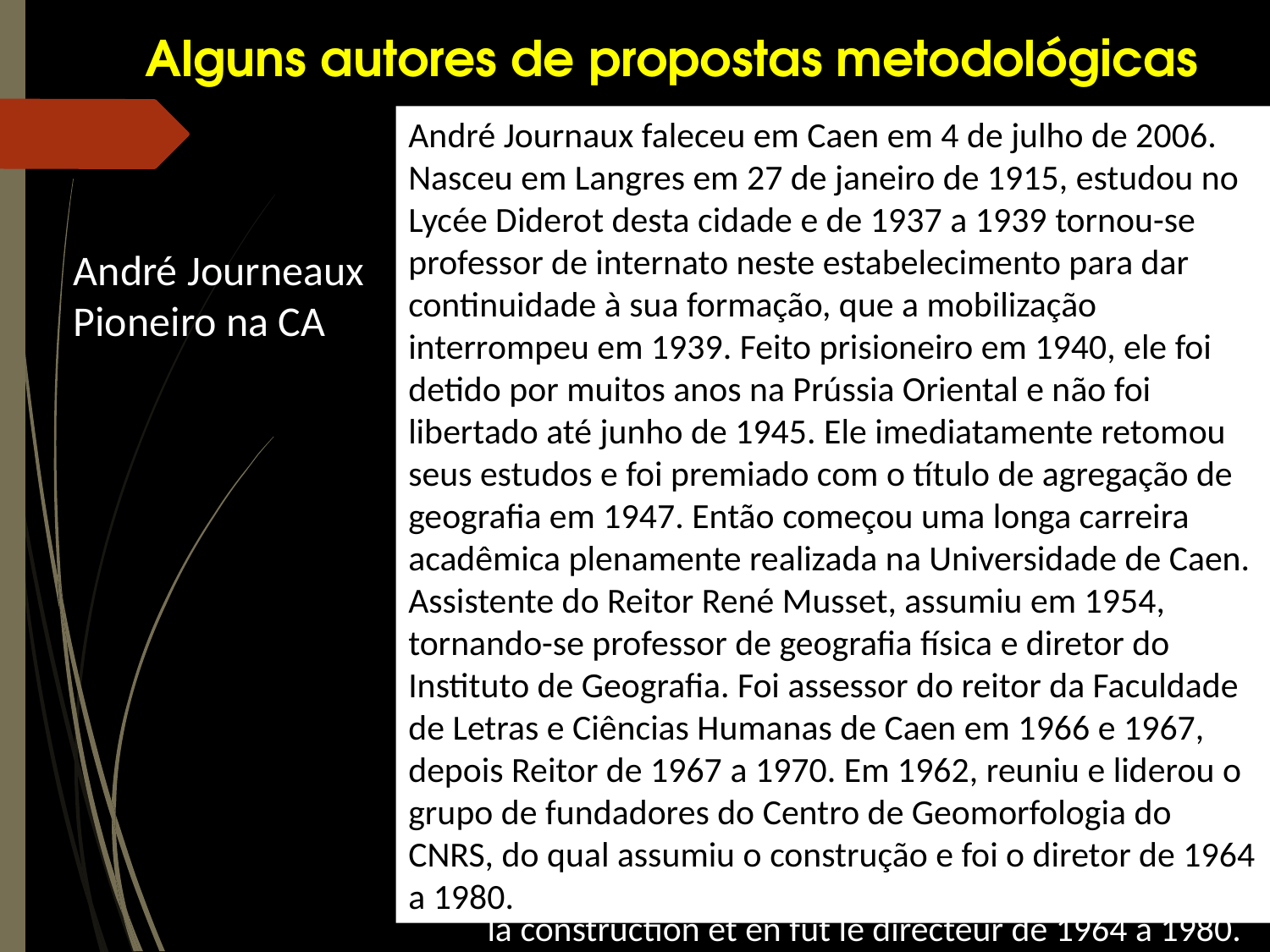

Alguns autores de propostas metodológicas
André Journaux s’est éteint à Caen le 4 juillet 2006. Né à Langres le 27 janvier 1915, il fit des études secondaires au lycée Diderot de cette ville, devint, de 1937 à 1939, maître d’internat dans cet établissement afin de poursuivre sa formation, que la mobilisation interrompit en 1939. Fait prisonnier en 1940, il fut retenu de longues années en Prusse orientale et ne fut libéré qu’en juin 1945. Aussitôt, il reprit ses études et fut reçu major de l’agrégation de géographie en 1947. Débuta alors une longue carrière universitaire accomplie dans sa totalité à l’université de Caen. Assistant du Doyen René Musset, il prit sa succession en 1954, en devenant professeur de géographie physique et directeur de l’Institut de Géographie. Il fut assesseur du doyen de la Faculté des Lettres et Sciences humaines de Caen en 1966 et 1967 puis Doyen de 1967 à 1970. En 1962, il réunit et anima le groupe des fondateurs du Centre de Géomorphologie du CNRS dont il assuma la construction et en fut le directeur de 1964 à 1980.
André Journaux faleceu em Caen em 4 de julho de 2006. Nasceu em Langres em 27 de janeiro de 1915, estudou no Lycée Diderot desta cidade e de 1937 a 1939 tornou-se professor de internato neste estabelecimento para dar continuidade à sua formação, que a mobilização interrompeu em 1939. Feito prisioneiro em 1940, ele foi detido por muitos anos na Prússia Oriental e não foi libertado até junho de 1945. Ele imediatamente retomou seus estudos e foi premiado com o título de agregação de geografia em 1947. Então começou uma longa carreira acadêmica plenamente realizada na Universidade de Caen. Assistente do Reitor René Musset, assumiu em 1954, tornando-se professor de geografia física e diretor do Instituto de Geografia. Foi assessor do reitor da Faculdade de Letras e Ciências Humanas de Caen em 1966 e 1967, depois Reitor de 1967 a 1970. Em 1962, reuniu e liderou o grupo de fundadores do Centro de Geomorfologia do CNRS, do qual assumiu o construção e foi o diretor de 1964 a 1980.
André Journeaux
Pioneiro na CA